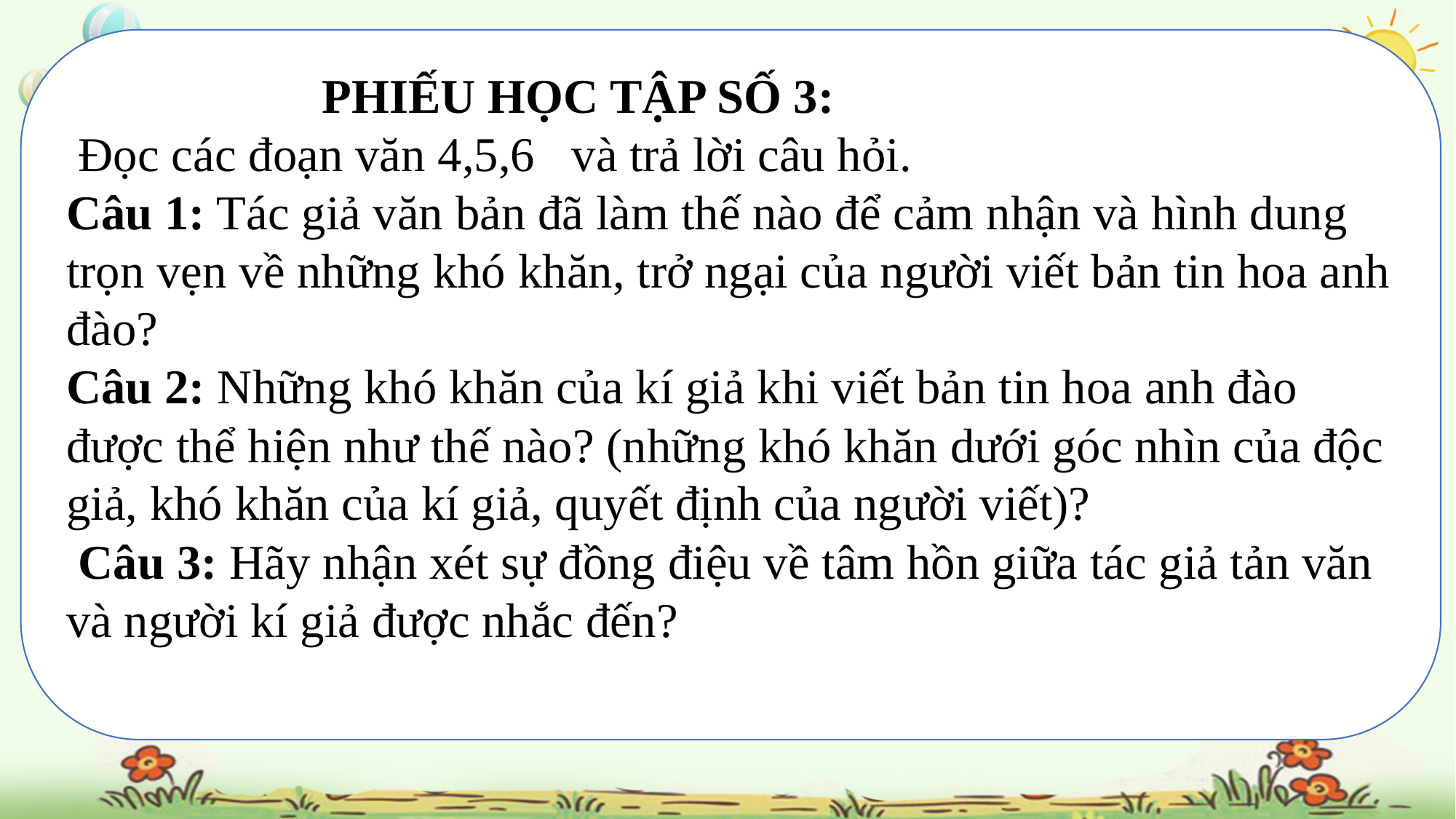

PHIẾU HỌC TẬP SỐ 3:
 Đọc các đoạn văn 4,5,6   và trả lời câu hỏi.
Câu 1: Tác giả văn bản đã làm thế nào để cảm nhận và hình dung trọn vẹn về những khó khăn, trở ngại của người viết bản tin hoa anh đào?
Câu 2: Những khó khăn của kí giả khi viết bản tin hoa anh đào được thể hiện như thế nào? (những khó khăn dưới góc nhìn của độc giả, khó khăn của kí giả, quyết định của người viết)?
 Câu 3: Hãy nhận xét sự đồng điệu về tâm hồn giữa tác giả tản văn và người kí giả được nhắc đến?